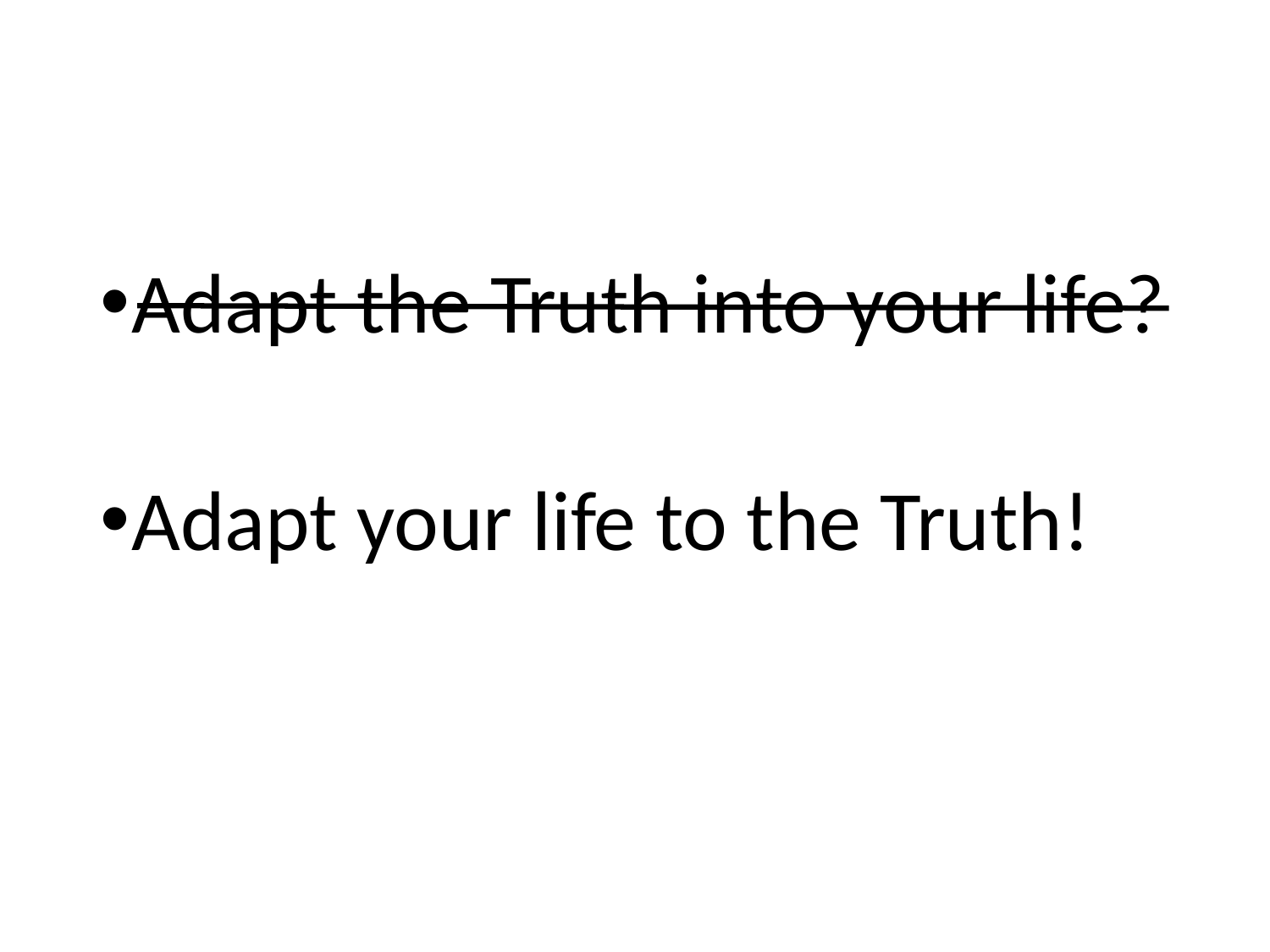

#
Adapt the Truth into your life?

Adapt your life to the Truth!